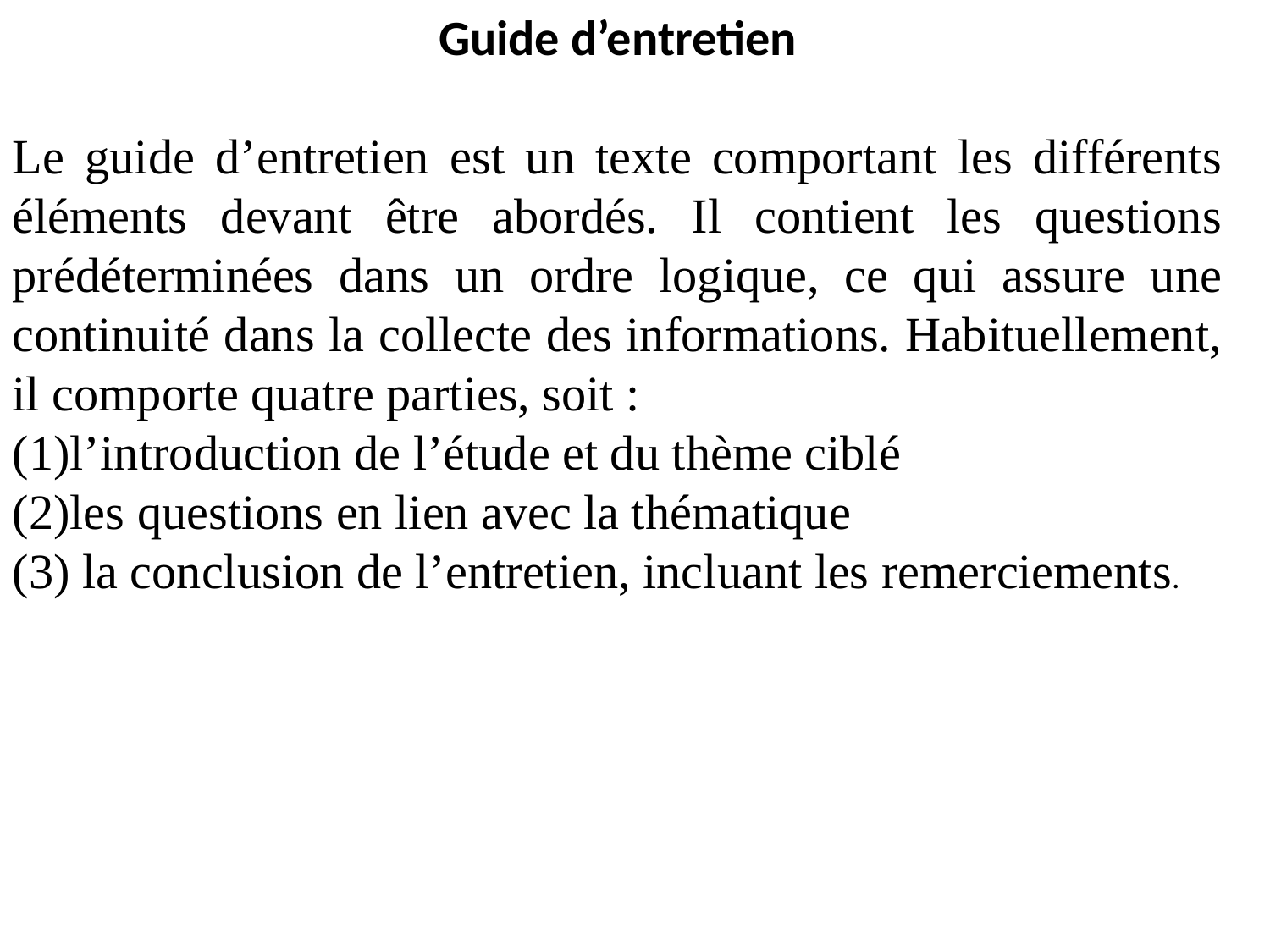

Guide d’entretien

Le guide d’entretien est un texte comportant les différents éléments devant être abordés. Il contient les questions prédéterminées dans un ordre logique, ce qui assure une continuité dans la collecte des informations. Habituellement, il comporte quatre parties, soit :
l’introduction de l’étude et du thème ciblé
les questions en lien avec la thématique
 la conclusion de l’entretien, incluant les remerciements.